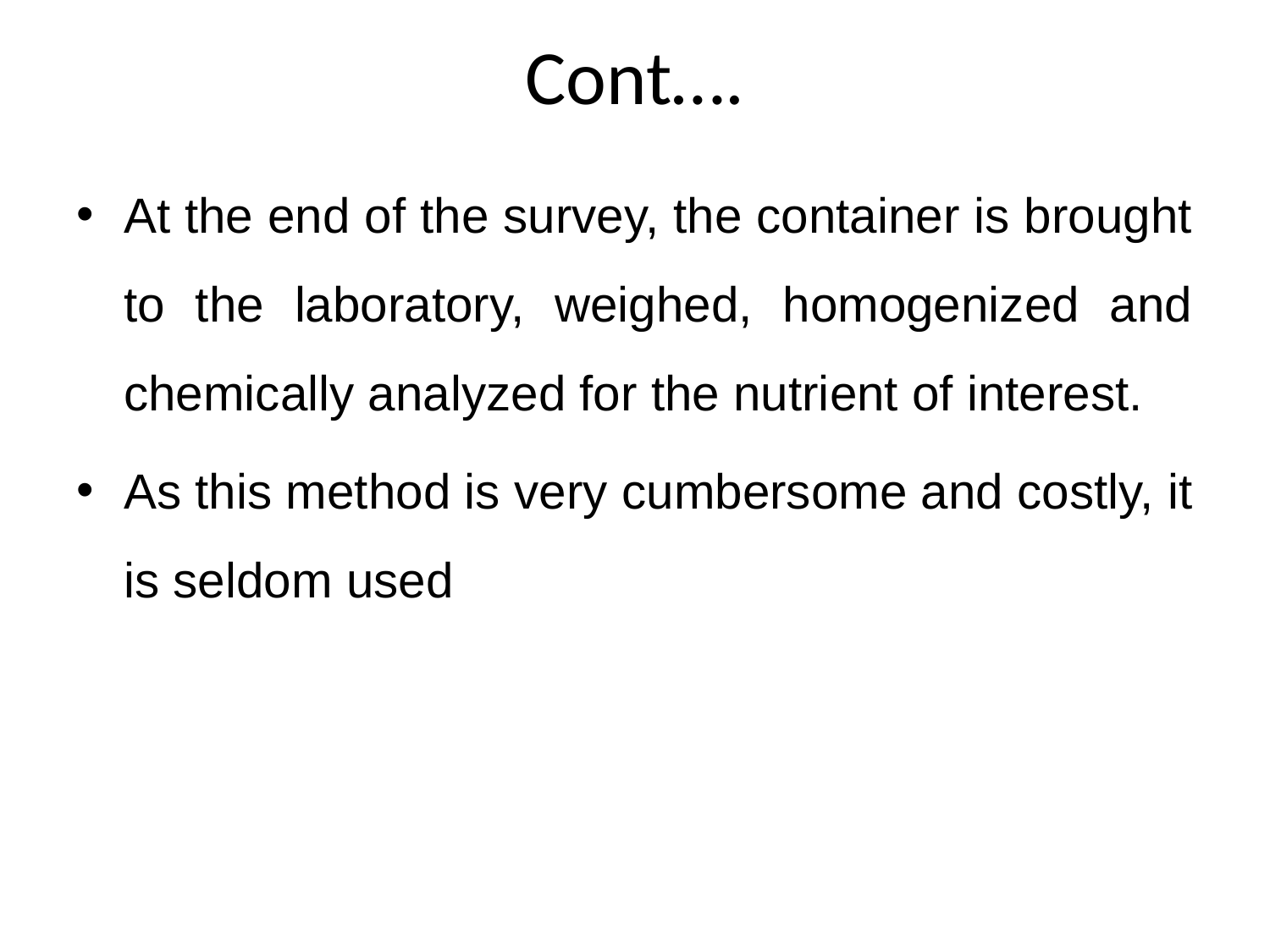

# Cont….
At the end of the survey, the container is brought to the laboratory, weighed, homogenized and chemically analyzed for the nutrient of interest.
As this method is very cumbersome and costly, it is seldom used